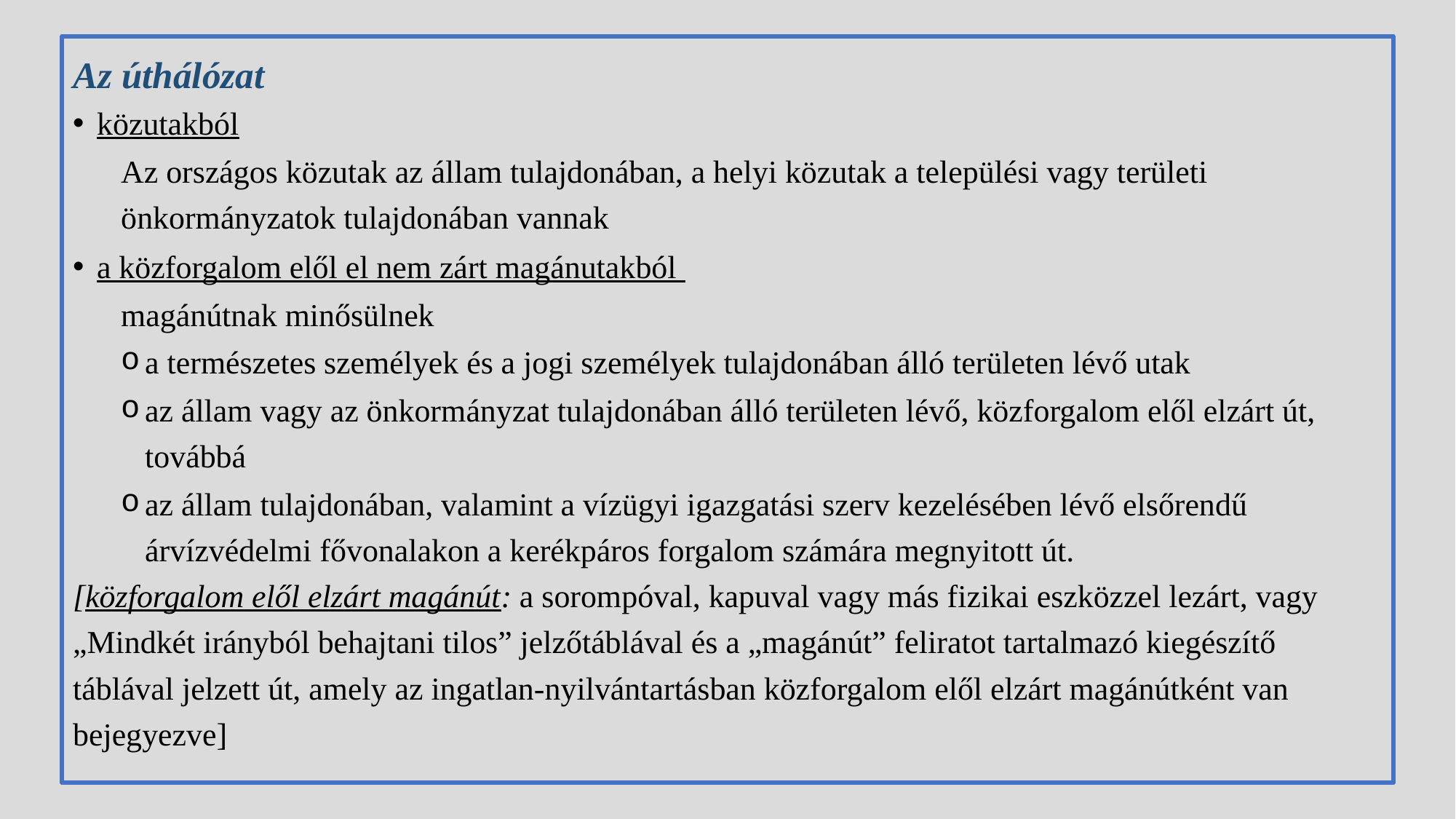

Az úthálózat
közutakból
Az országos közutak az állam tulajdonában, a helyi közutak a települési vagy területi önkormányzatok tulajdonában vannak
a közforgalom elől el nem zárt magánutakból
magánútnak minősülnek
a természetes személyek és a jogi személyek tulajdonában álló területen lévő utak
az állam vagy az önkormányzat tulajdonában álló területen lévő, közforgalom elől elzárt út, továbbá
az állam tulajdonában, valamint a vízügyi igazgatási szerv kezelésében lévő elsőrendű árvízvédelmi fővonalakon a kerékpáros forgalom számára megnyitott út.
[közforgalom elől elzárt magánút: a sorompóval, kapuval vagy más fizikai eszközzel lezárt, vagy „Mindkét irányból behajtani tilos” jelzőtáblával és a „magánút” feliratot tartalmazó kiegészítő táblával jelzett út, amely az ingatlan-nyilvántartásban közforgalom elől elzárt magánútként van bejegyezve]